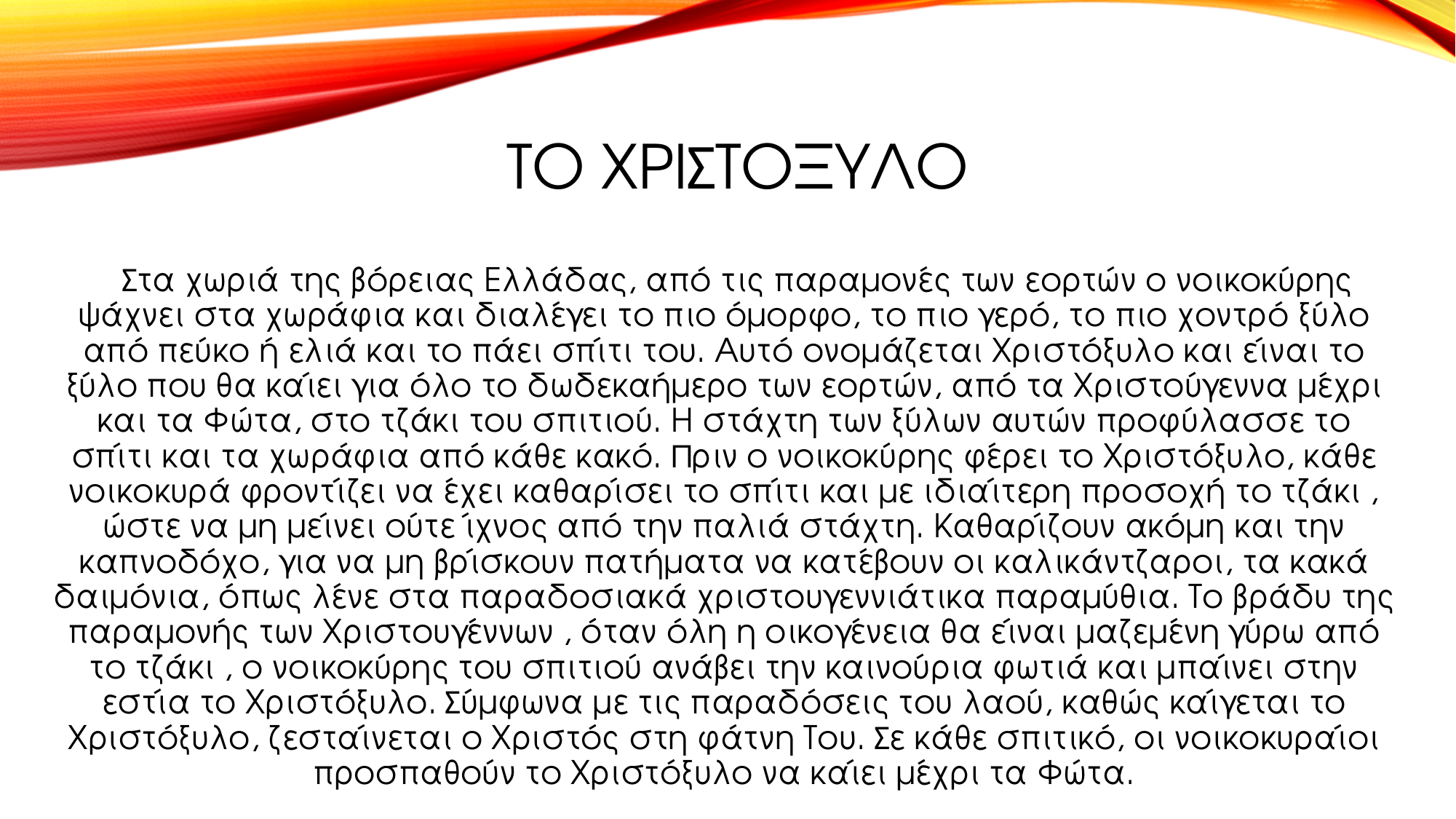

# Το χριστοξυλο
   Στα χωριά της βόρειας Ελλάδας, από τις παραμονές των εορτών ο νοικοκύρης ψάχνει στα χωράφια και διαλέγει το πιο όμορφο, το πιο γερό, το πιο χοντρό ξύλο από πεύκο ή ελιά και το πάει σπίτι του. Αυτό ονομάζεται Χριστόξυλο και είναι το ξύλο που θα καίει για όλο το δωδεκαήμερο των εορτών, από τα Χριστούγεννα μέχρι και τα Φώτα, στο τζάκι του σπιτιού. Η στάχτη των ξύλων αυτών προφύλασσε το σπίτι και τα χωράφια από κάθε κακό. Πριν ο νοικοκύρης φέρει το Χριστόξυλο, κάθε νοικοκυρά φροντίζει να έχει καθαρίσει το σπίτι και με ιδιαίτερη προσοχή το τζάκι , ώστε να μη μείνει ούτε ίχνος από την παλιά στάχτη. Καθαρίζουν ακόμη και την καπνοδόχο, για να μη βρίσκουν πατήματα να κατέβουν οι καλικάντζαροι, τα κακά δαιμόνια, όπως λένε στα παραδοσιακά χριστουγεννιάτικα παραμύθια. Το βράδυ της παραμονής των Χριστουγέννων , όταν όλη η οικογένεια θα είναι μαζεμένη γύρω από το τζάκι , ο νοικοκύρης του σπιτιού ανάβει την καινούρια φωτιά και μπαίνει στην εστία το Χριστόξυλο. Σύμφωνα με τις παραδόσεις του λαού, καθώς καίγεται το Χριστόξυλο, ζεσταίνεται ο Χριστός στη φάτνη Του. Σε κάθε σπιτικό, οι νοικοκυραίοι προσπαθούν το Χριστόξυλο να καίει μέχρι τα Φώτα.